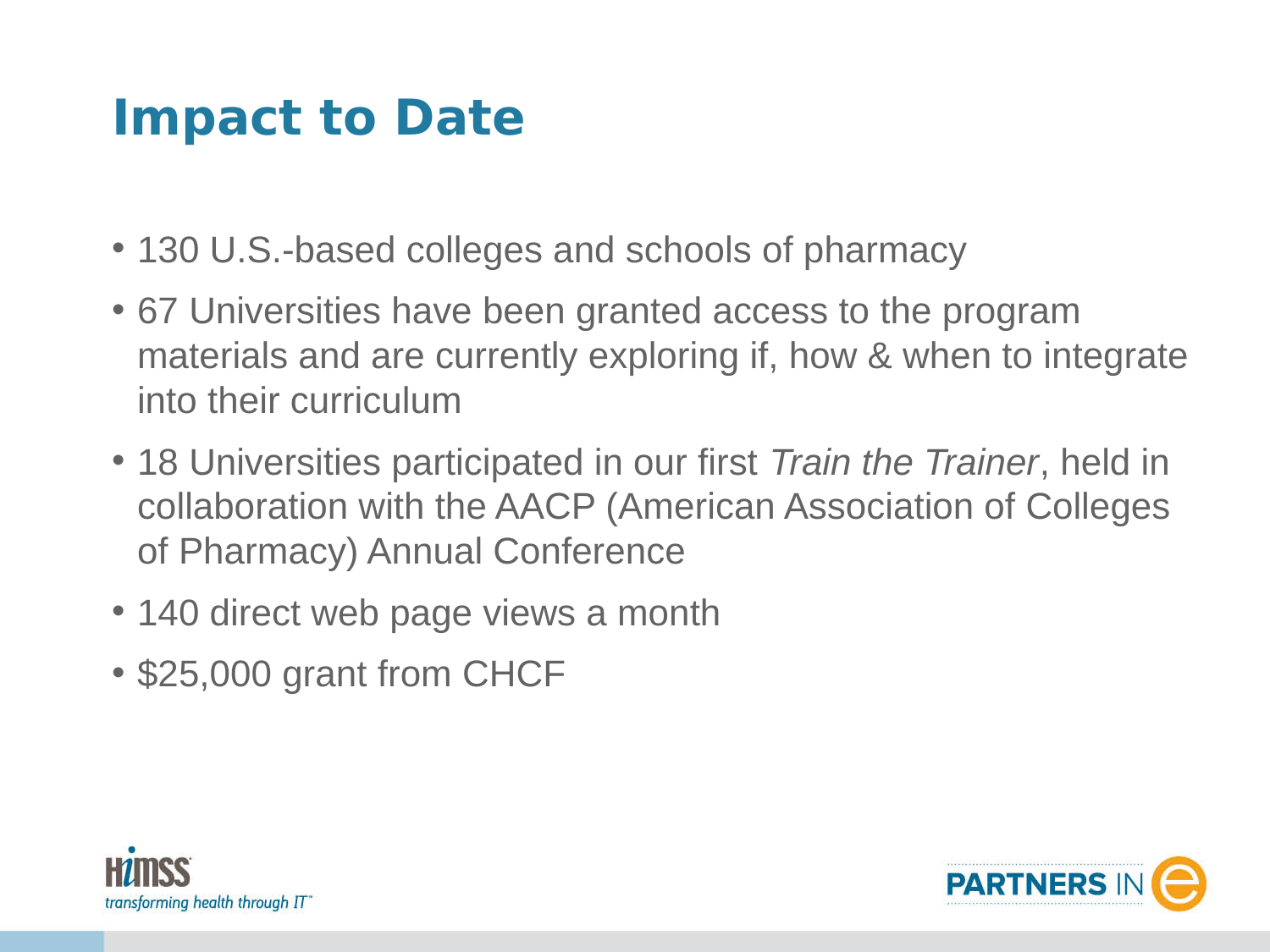

# Impact to Date
130 U.S.-based colleges and schools of pharmacy
67 Universities have been granted access to the program materials and are currently exploring if, how & when to integrate into their curriculum
18 Universities participated in our first Train the Trainer, held in collaboration with the AACP (American Association of Colleges of Pharmacy) Annual Conference
140 direct web page views a month
$25,000 grant from CHCF